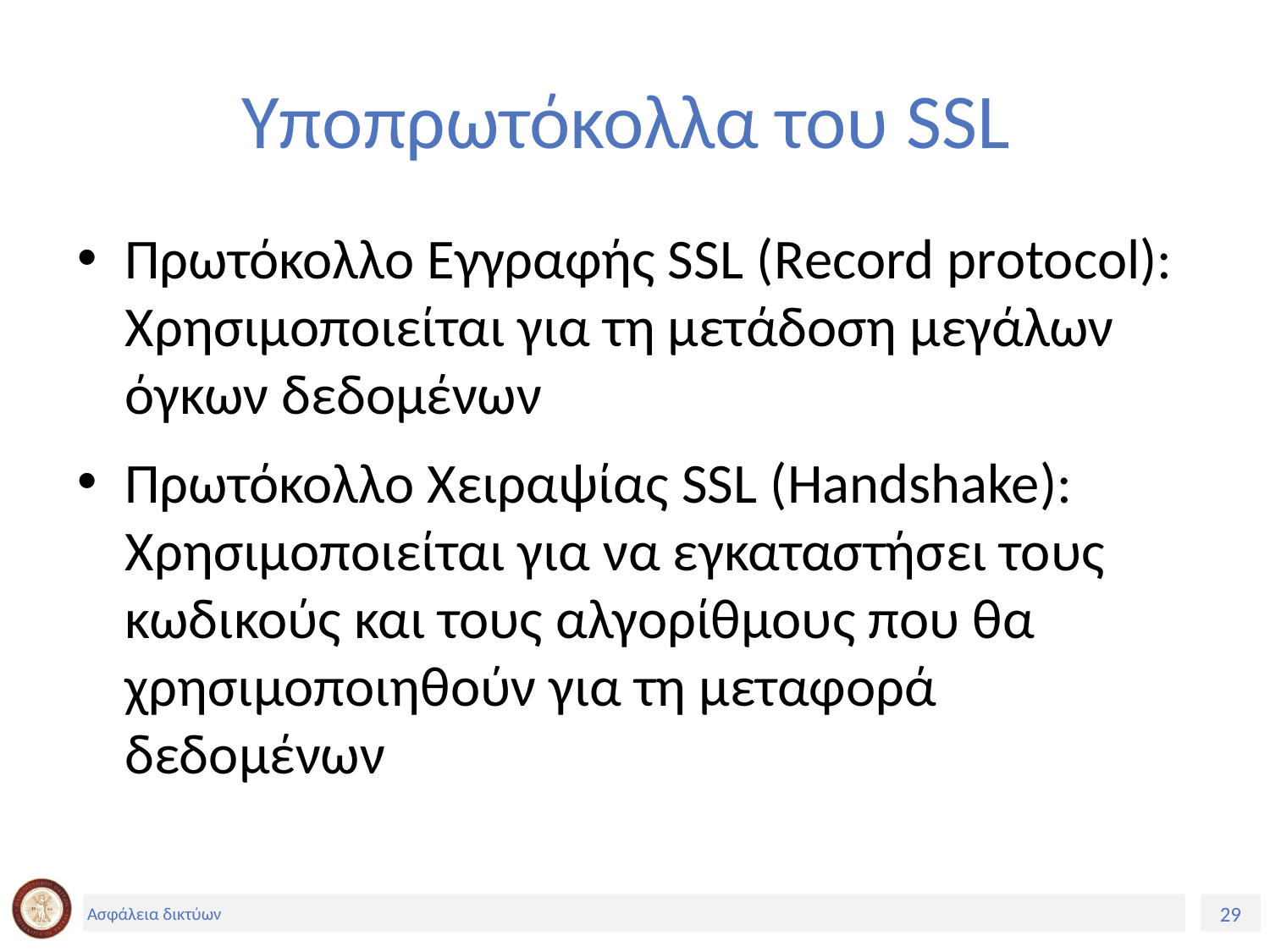

# Υποπρωτόκολλα του SSL
Πρωτόκολλο Εγγραφής SSL (Record protocol): Χρησιμοποιείται για τη μετάδοση μεγάλων όγκων δεδομένων
Πρωτόκολλο Χειραψίας SSL (Handshake): Χρησιμοποιείται για να εγκαταστήσει τους κωδικούς και τους αλγορίθμους που θα χρησιμοποιηθούν για τη μεταφορά δεδομένων